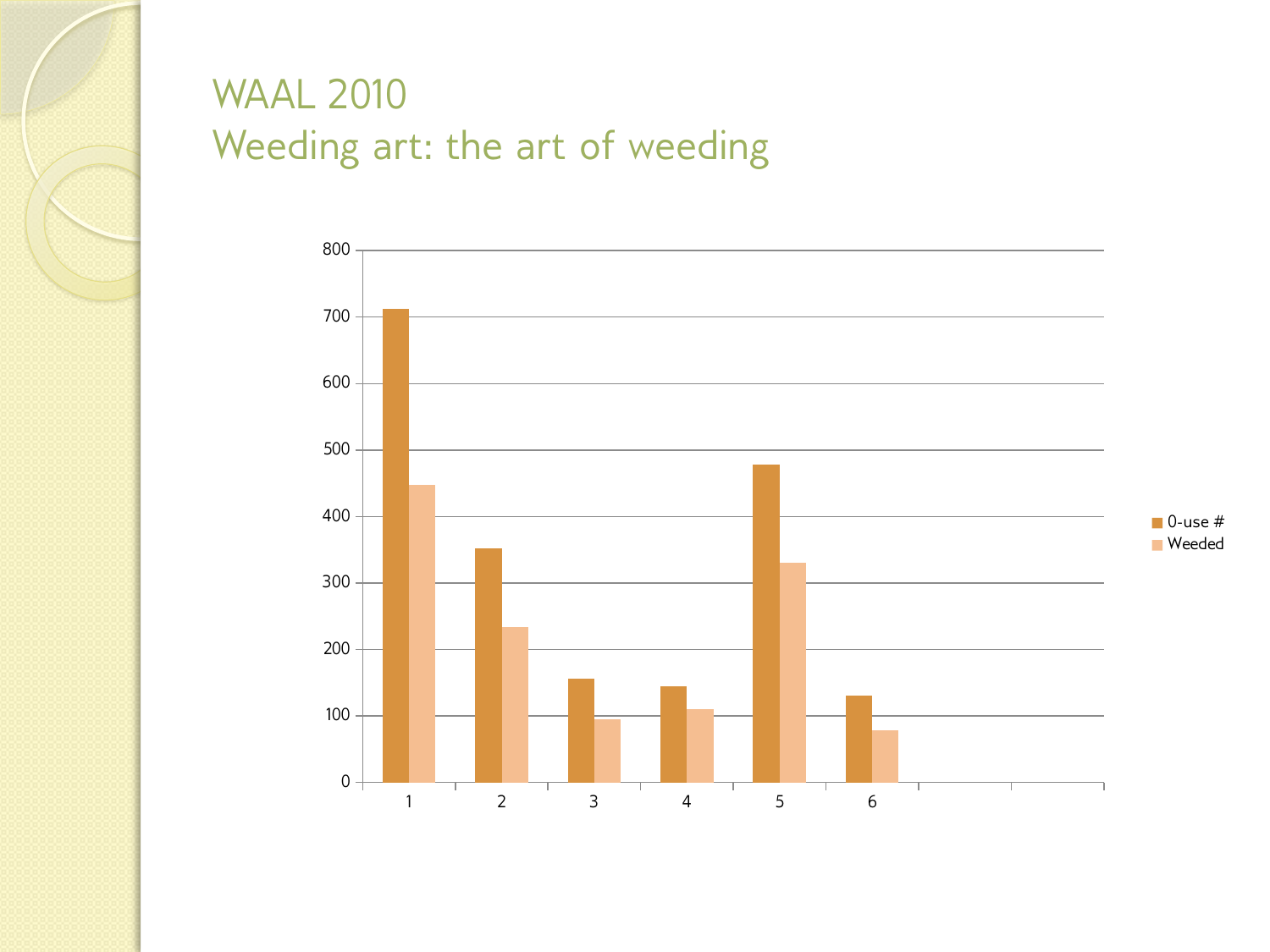

# WAAL 2010 Weeding art: the art of weeding

### Chart

| Category | 0-use # | Weeded |
|---|---|---|